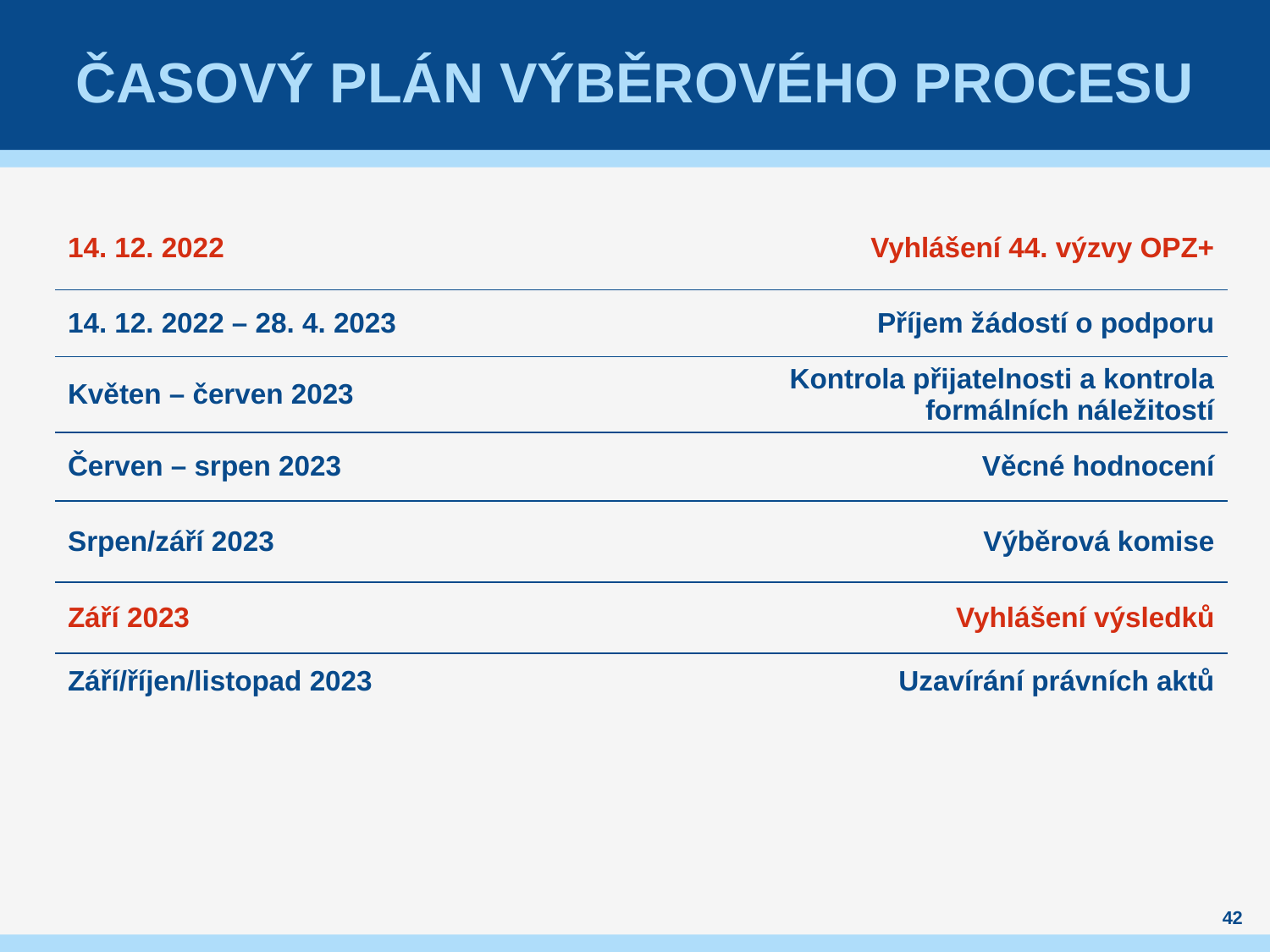

# Časový plán výběrového procesu
| 14. 12. 2022 | Vyhlášení 44. výzvy OPZ+ |
| --- | --- |
| 14. 12. 2022 – 28. 4. 2023 | Příjem žádostí o podporu |
| Květen – červen 2023 | Kontrola přijatelnosti a kontrola formálních náležitostí |
| Červen – srpen 2023 | Věcné hodnocení |
| Srpen/září 2023 | Výběrová komise |
| Září 2023 | Vyhlášení výsledků |
| Září/říjen/listopad 2023 | Uzavírání právních aktů |
42